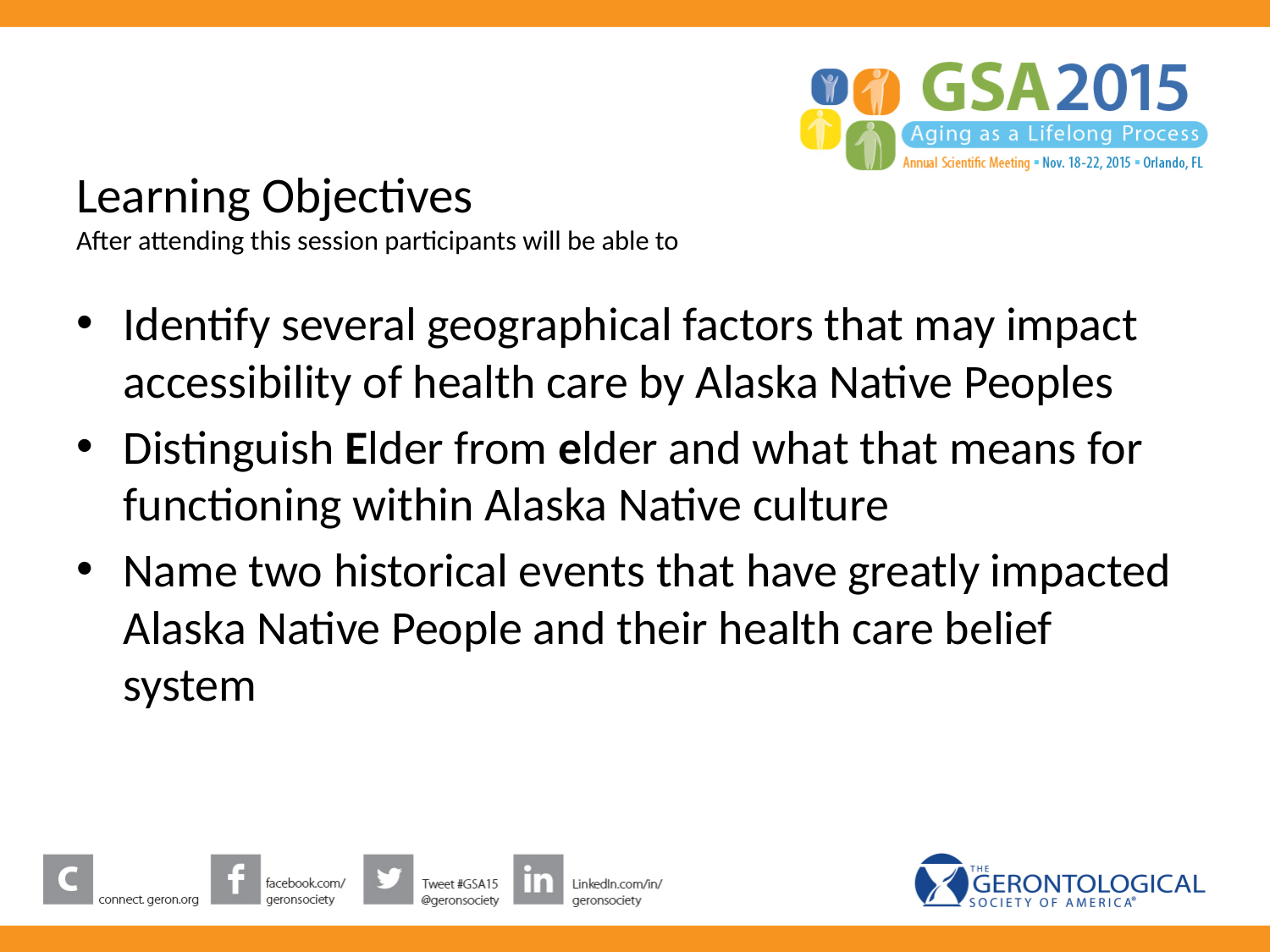

# Learning Objectives After attending this session participants will be able to
Identify several geographical factors that may impact accessibility of health care by Alaska Native Peoples
Distinguish Elder from elder and what that means for functioning within Alaska Native culture
Name two historical events that have greatly impacted Alaska Native People and their health care belief system